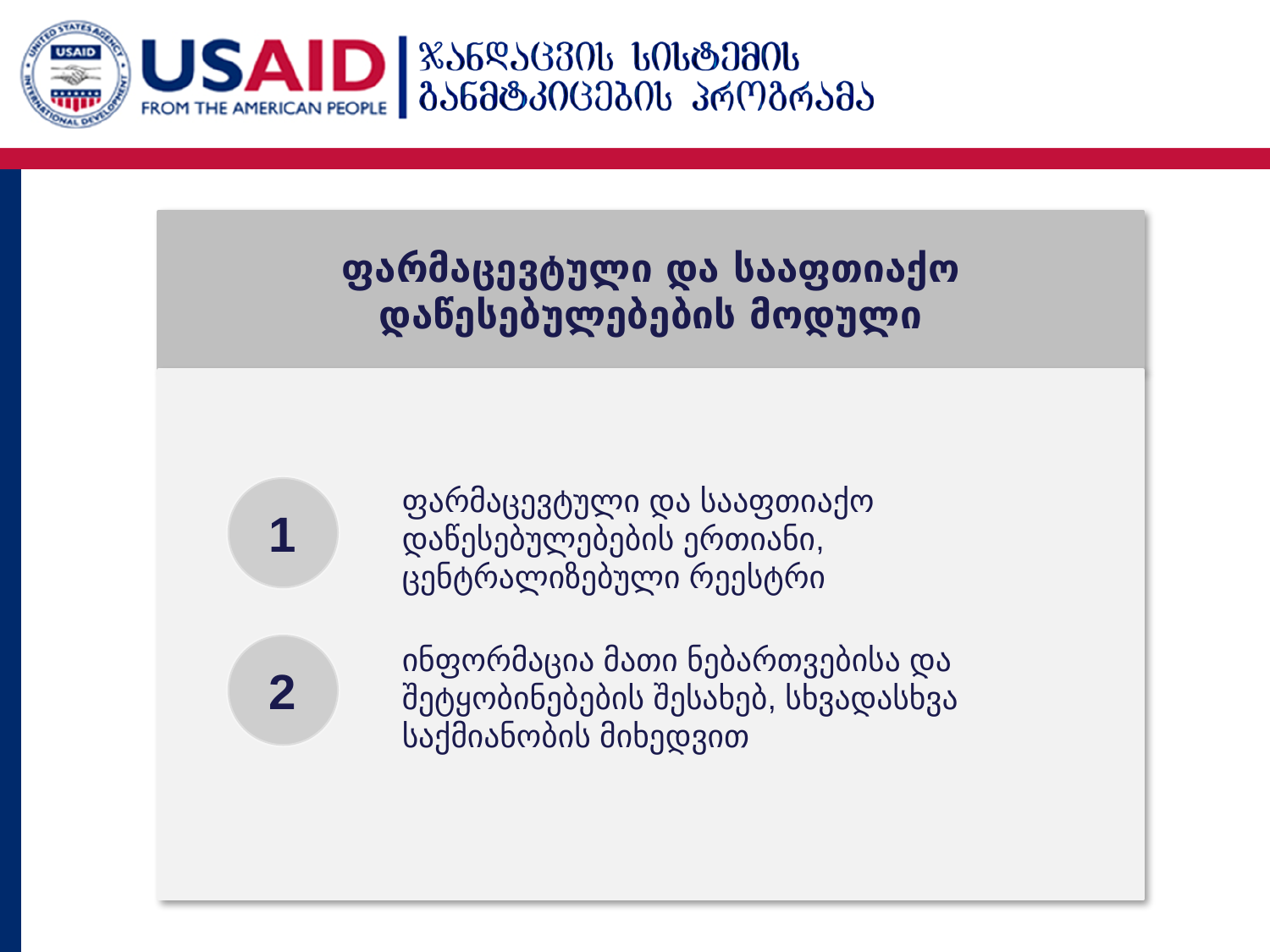

ფარმაცევტული და სააფთიაქო დაწესებულებების მოდული

ფარმაცევტული და სააფთიაქო დაწესებულებების ერთიანი, ცენტრალიზებული რეესტრი

1
ინფორმაცია მათი ნებართვებისა და შეტყობინებების შესახებ, სხვადასხვა საქმიანობის მიხედვით

2